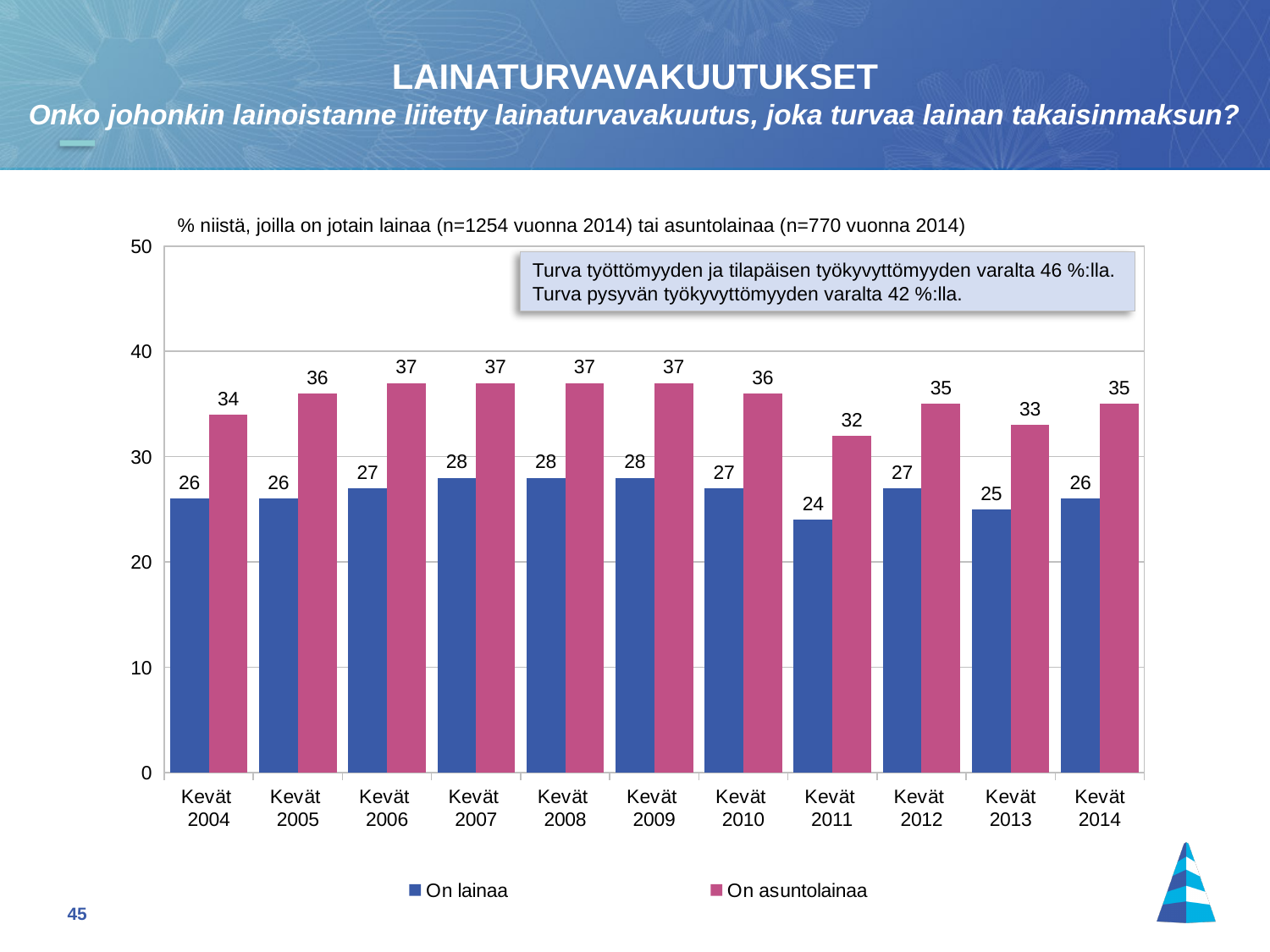

LAINATURVAVAKUUTUKSET
Onko johonkin lainoistanne liitetty lainaturvavakuutus, joka turvaa lainan takaisinmaksun?
% niistä, joilla on jotain lainaa (n=1254 vuonna 2014) tai asuntolainaa (n=770 vuonna 2014)

### Chart

| Category | On lainaa | On asuntolainaa |
|---|---|---|
| Kevät
2004 | 26.0 | 34.0 |
| Kevät
2005 | 26.0 | 36.0 |
| Kevät
2006 | 27.0 | 37.0 |
| Kevät
2007 | 28.0 | 37.0 |
| Kevät
2008 | 28.0 | 37.0 |
| Kevät
2009 | 28.0 | 37.0 |
| Kevät
2010 | 27.0 | 36.0 |
| Kevät
2011 | 24.0 | 32.0 |
| Kevät
2012 | 27.0 | 35.0 |
| Kevät 2013 | 25.0 | 33.0 |
| Kevät 2014 | 26.0 | 35.0 |
Turva työttömyyden ja tilapäisen työkyvyttömyyden varalta 46 %:lla.
Turva pysyvän työkyvyttömyyden varalta 42 %:lla.